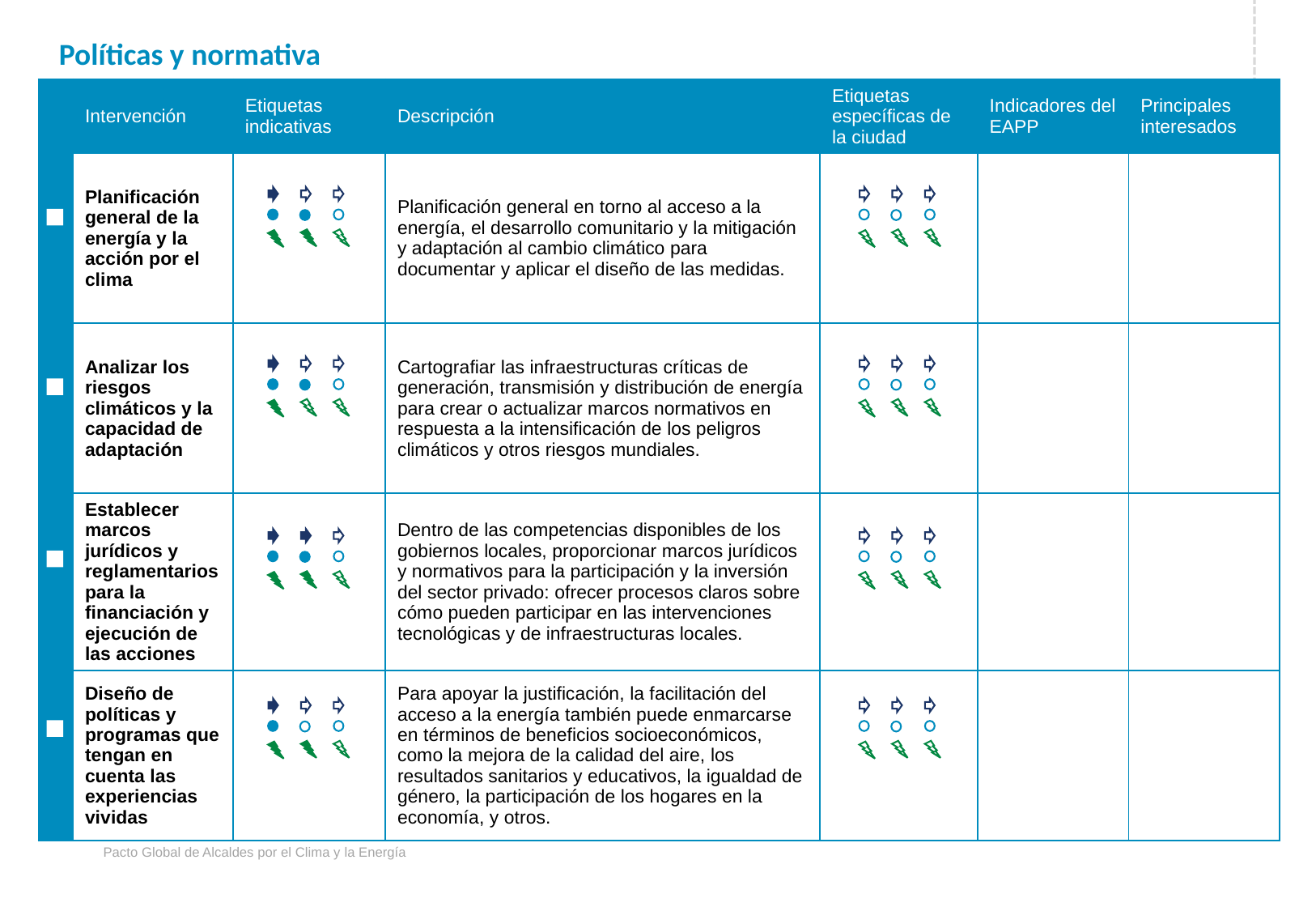

Políticas y normativa
|  | Intervención | Etiquetas indicativas | Descripción | Etiquetas específicas de la ciudad | Indicadores del EAPP | Principales interesados |
| --- | --- | --- | --- | --- | --- | --- |
|  | Planificación general de la energía y la acción por el clima |  | Planificación general en torno al acceso a la energía, el desarrollo comunitario y la mitigación y adaptación al cambio climático para documentar y aplicar el diseño de las medidas. |  |  |  |
|  | Analizar los riesgos climáticos y la capacidad de adaptación |  | Cartografiar las infraestructuras críticas de generación, transmisión y distribución de energía para crear o actualizar marcos normativos en respuesta a la intensificación de los peligros climáticos y otros riesgos mundiales. |  |  |  |
|  | Establecer marcos jurídicos y reglamentarios para la financiación y ejecución de las acciones |  | Dentro de las competencias disponibles de los gobiernos locales, proporcionar marcos jurídicos y normativos para la participación y la inversión del sector privado: ofrecer procesos claros sobre cómo pueden participar en las intervenciones tecnológicas y de infraestructuras locales. |  |  |  |
|  | Diseño de políticas y programas que tengan en cuenta las experiencias vividas |  | Para apoyar la justificación, la facilitación del acceso a la energía también puede enmarcarse en términos de beneficios socioeconómicos, como la mejora de la calidad del aire, los resultados sanitarios y educativos, la igualdad de género, la participación de los hogares en la economía, y otros. |  |  |  |